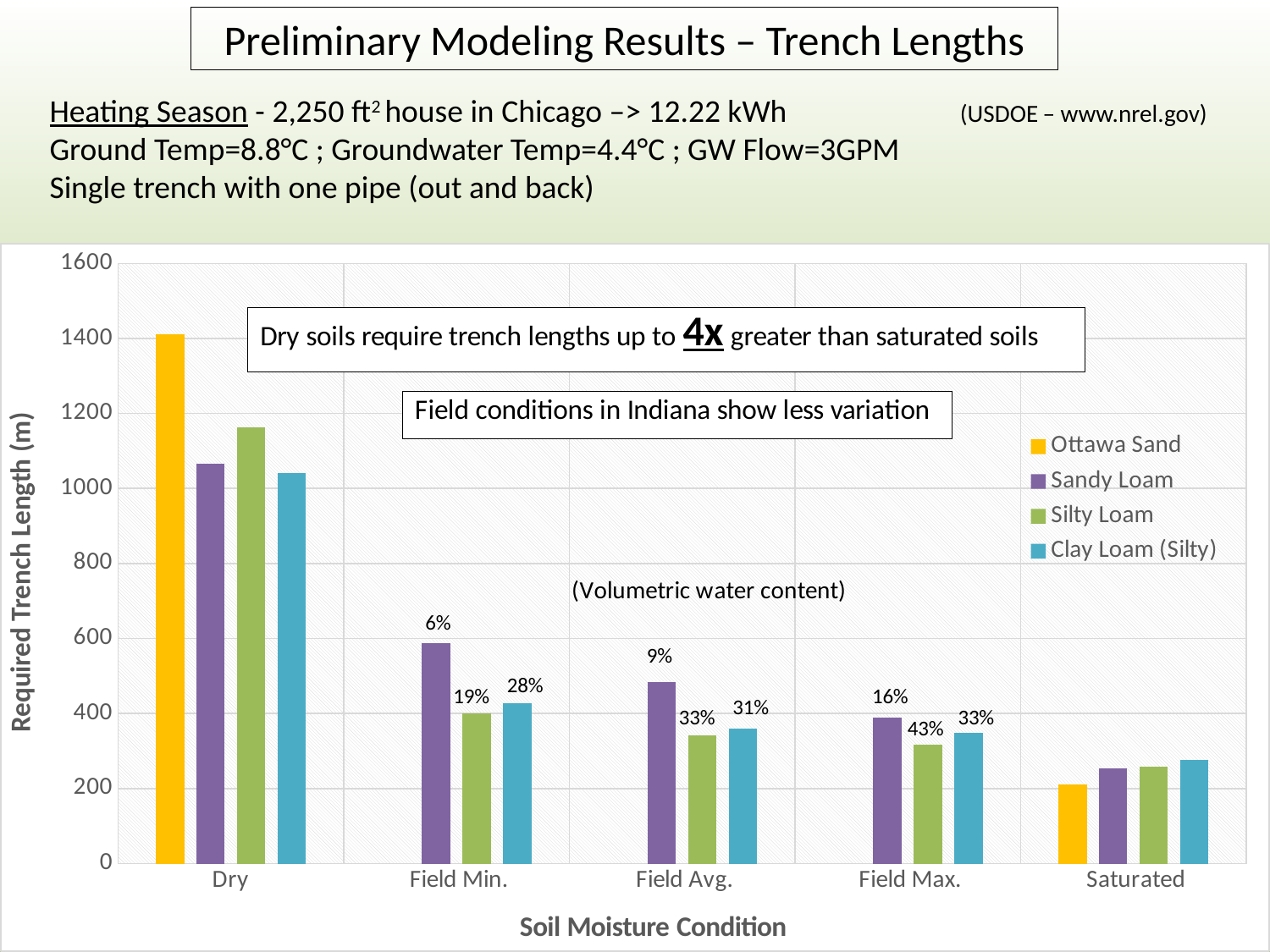

Preliminary Modeling Results – Trench Lengths
Heating Season - 2,250 ft2 house in Chicago –> 12.22 kWh     	   (USDOE – www.nrel.gov)
Ground Temp=8.8°C ; Groundwater Temp=4.4°C ; GW Flow=3GPM
Single trench with one pipe (out and back)

### Chart

| Category |  |  |  |  |
|---|---|---|---|---|
|  | 1411.2240000000002 | 1065.276 | 1162.8120000000001 | 1040.892 |
|  | None | 586.74 | 400.812 | 426.72 |
|  | None | 484.632 | 341.37600000000003 | 359.66400000000004 |
|  | None | 390.144 | 316.992 | 348.99600000000004 |
|  | 210.312 | 254.508 | 257.55600000000004 | 275.844 |
6%